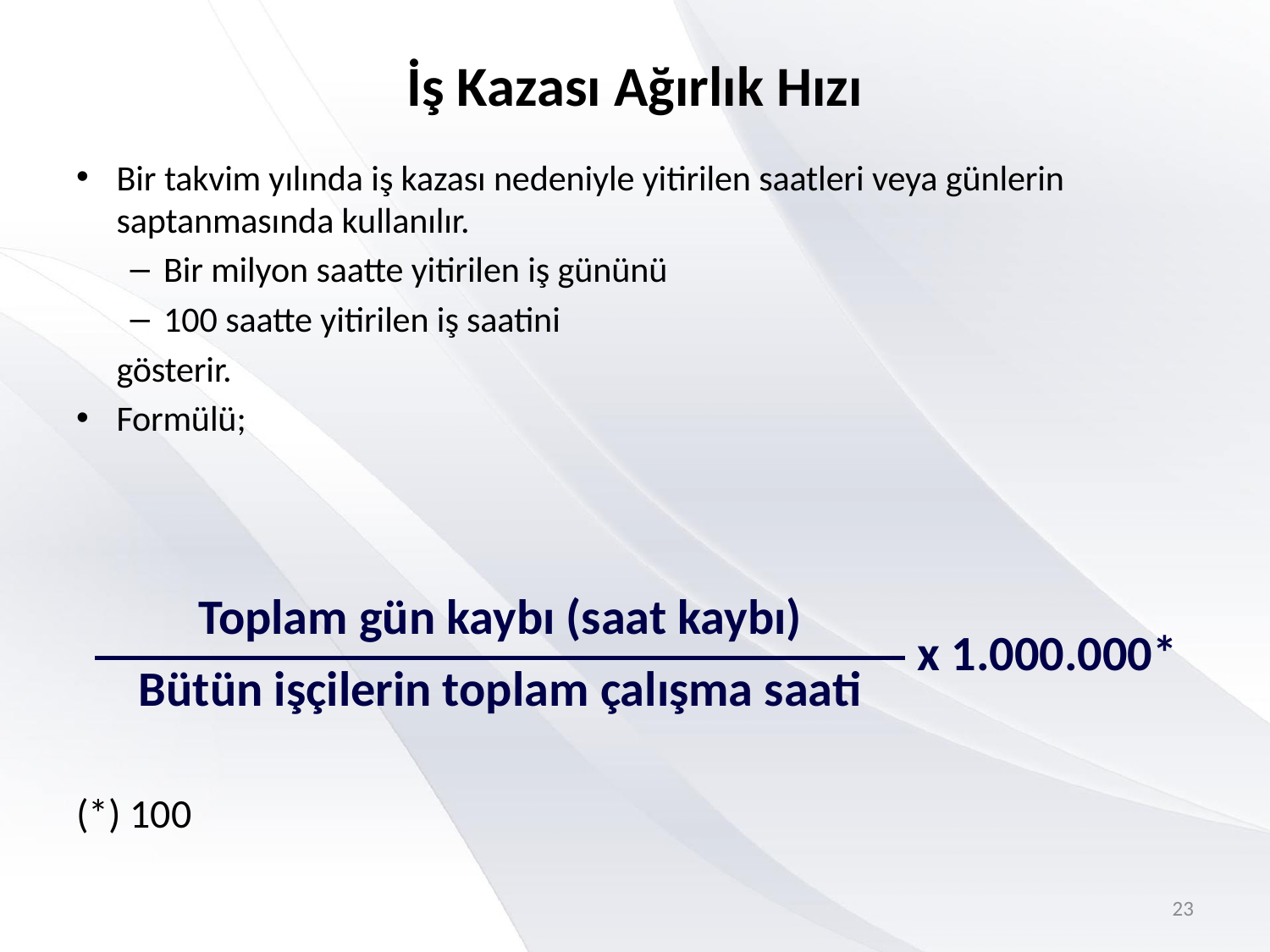

# İş Kazası Ağırlık Hızı
Bir takvim yılında iş kazası nedeniyle yitirilen saatleri veya günlerin saptanmasında kullanılır.
Bir milyon saatte yitirilen iş gününü
100 saatte yitirilen iş saatini
	gösterir.
Formülü;

(*) 100
| Toplam gün kaybı (saat kaybı) | x 1.000.000\* |
| --- | --- |
| Bütün işçilerin toplam çalışma saati |  |
23